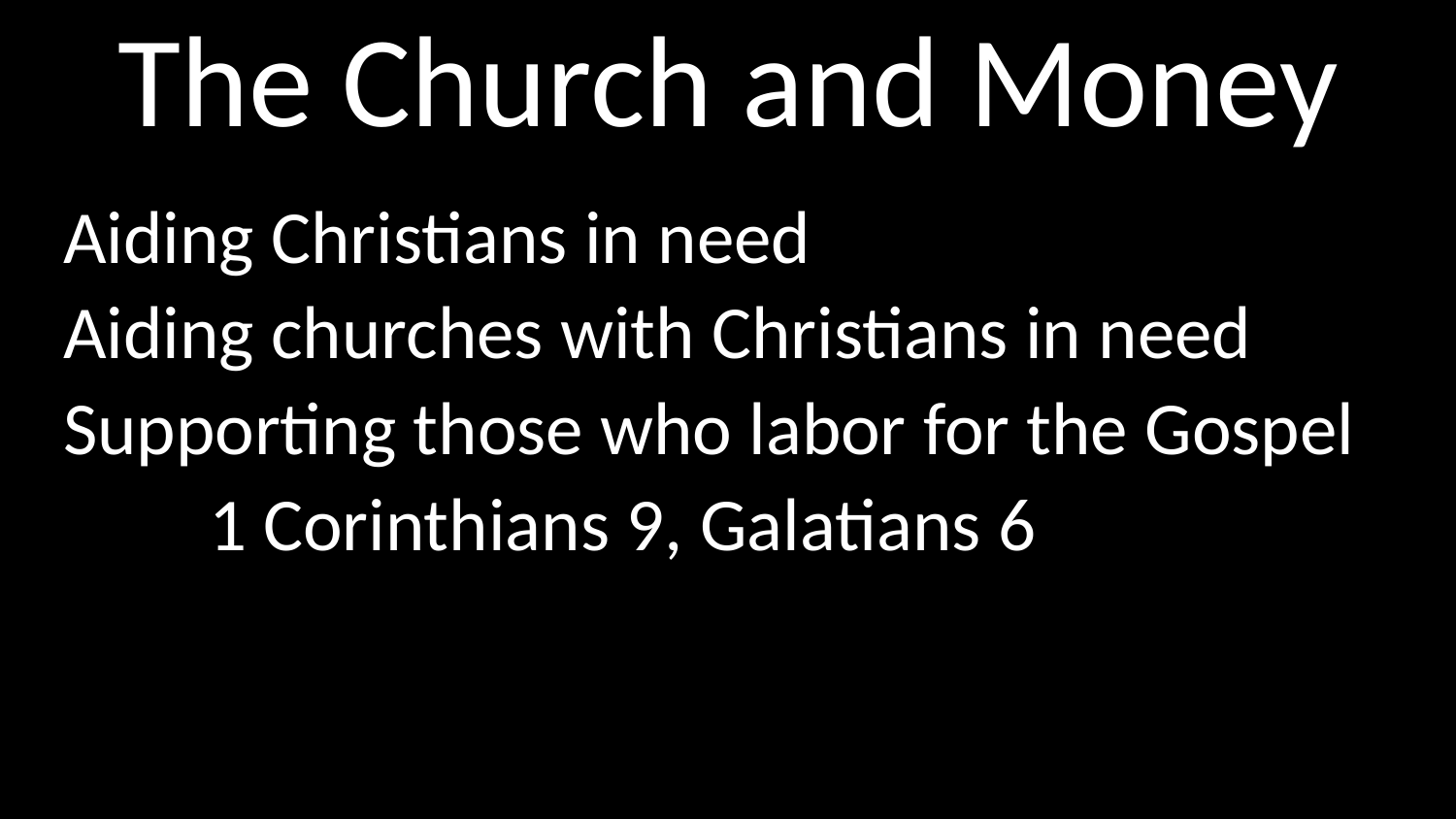

# The Church and Money
Aiding Christians in need
Aiding churches with Christians in need
Supporting those who labor for the Gospel
	1 Corinthians 9, Galatians 6